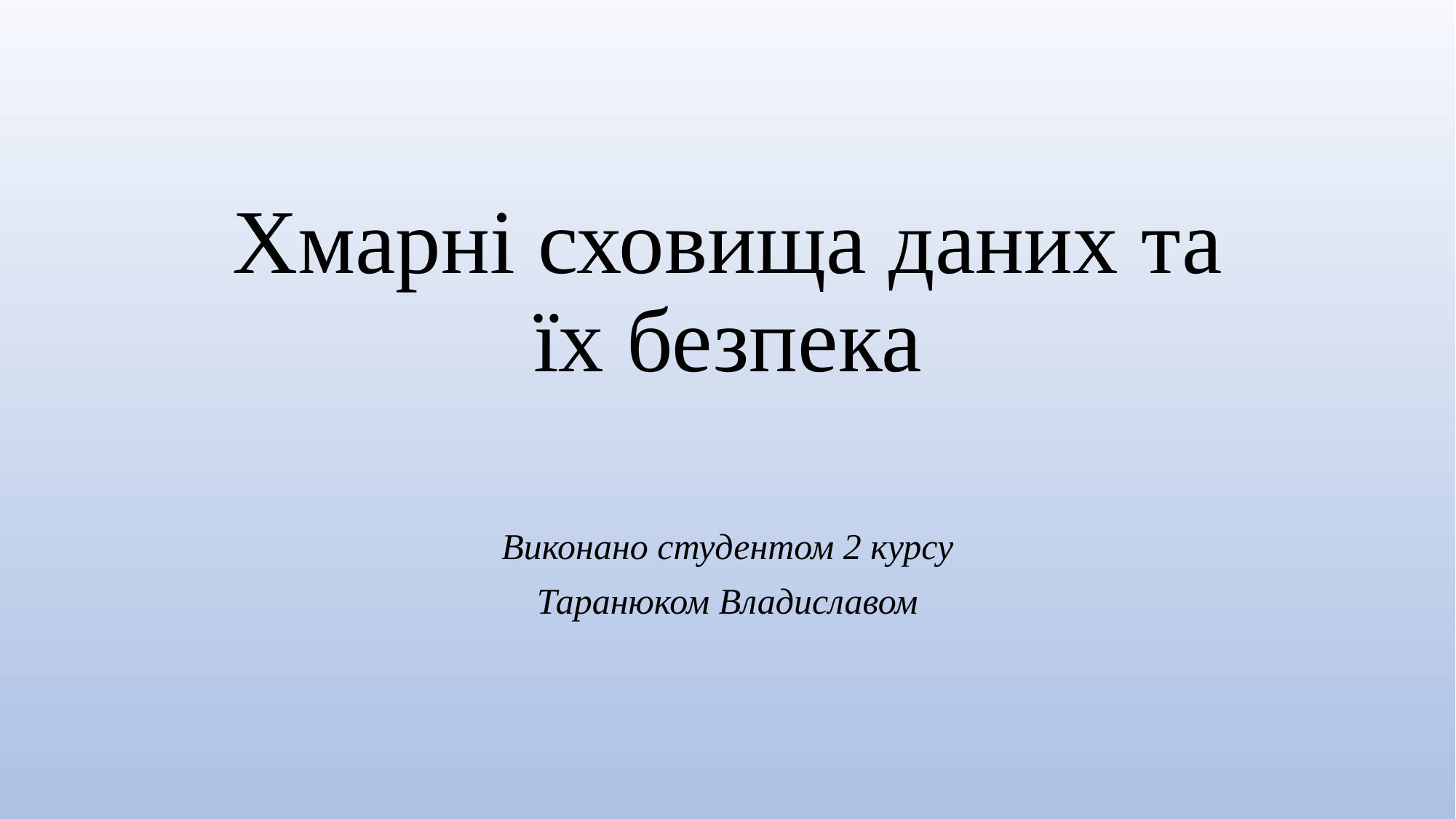

# Хмарні сховища даних та їх безпека
Виконано студентом 2 курсу
Таранюком Владиславом